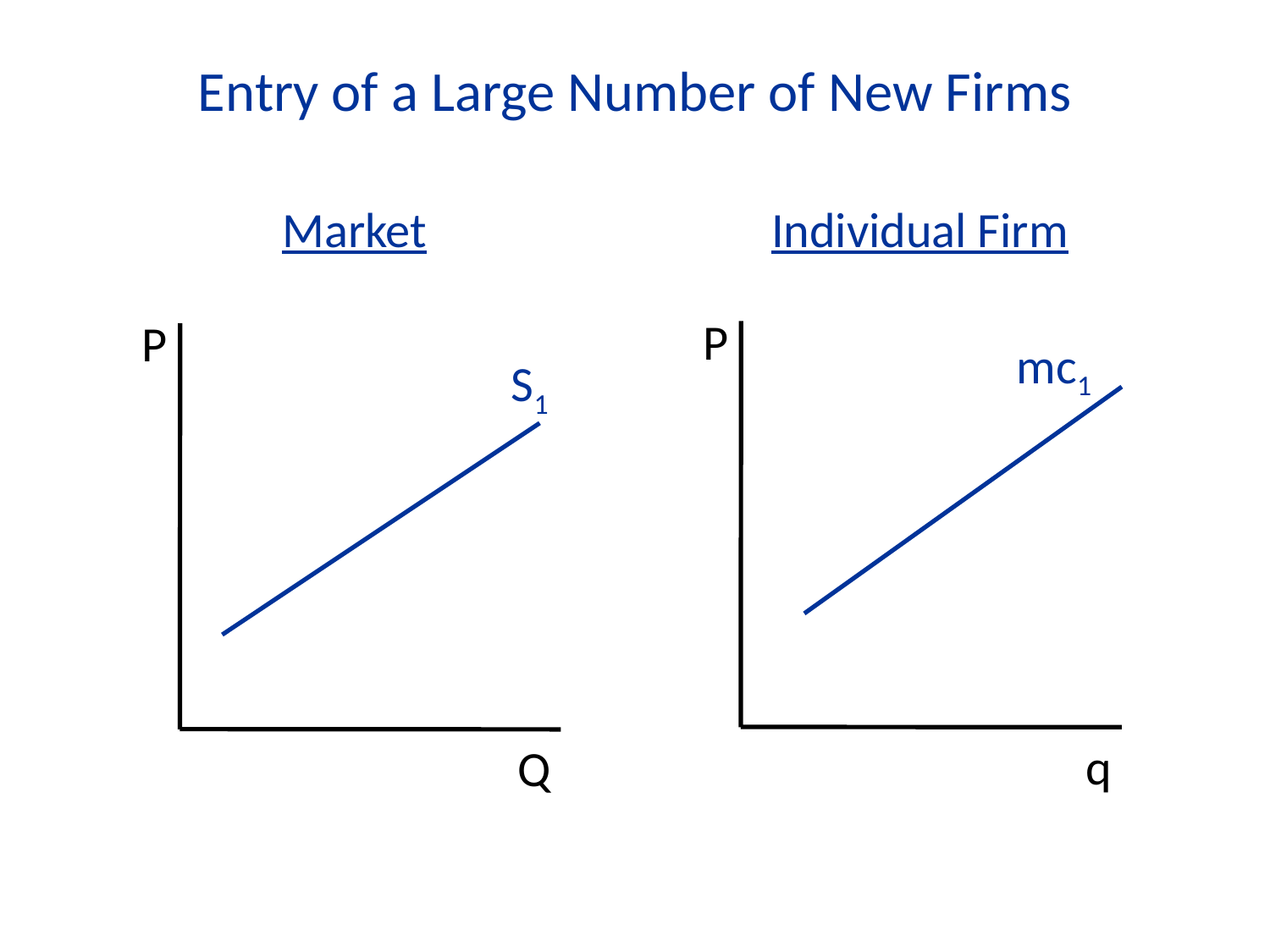

Entry of a Large Number of New Firms
Market
P
Q
Individual Firm
P
q
mc1
S1